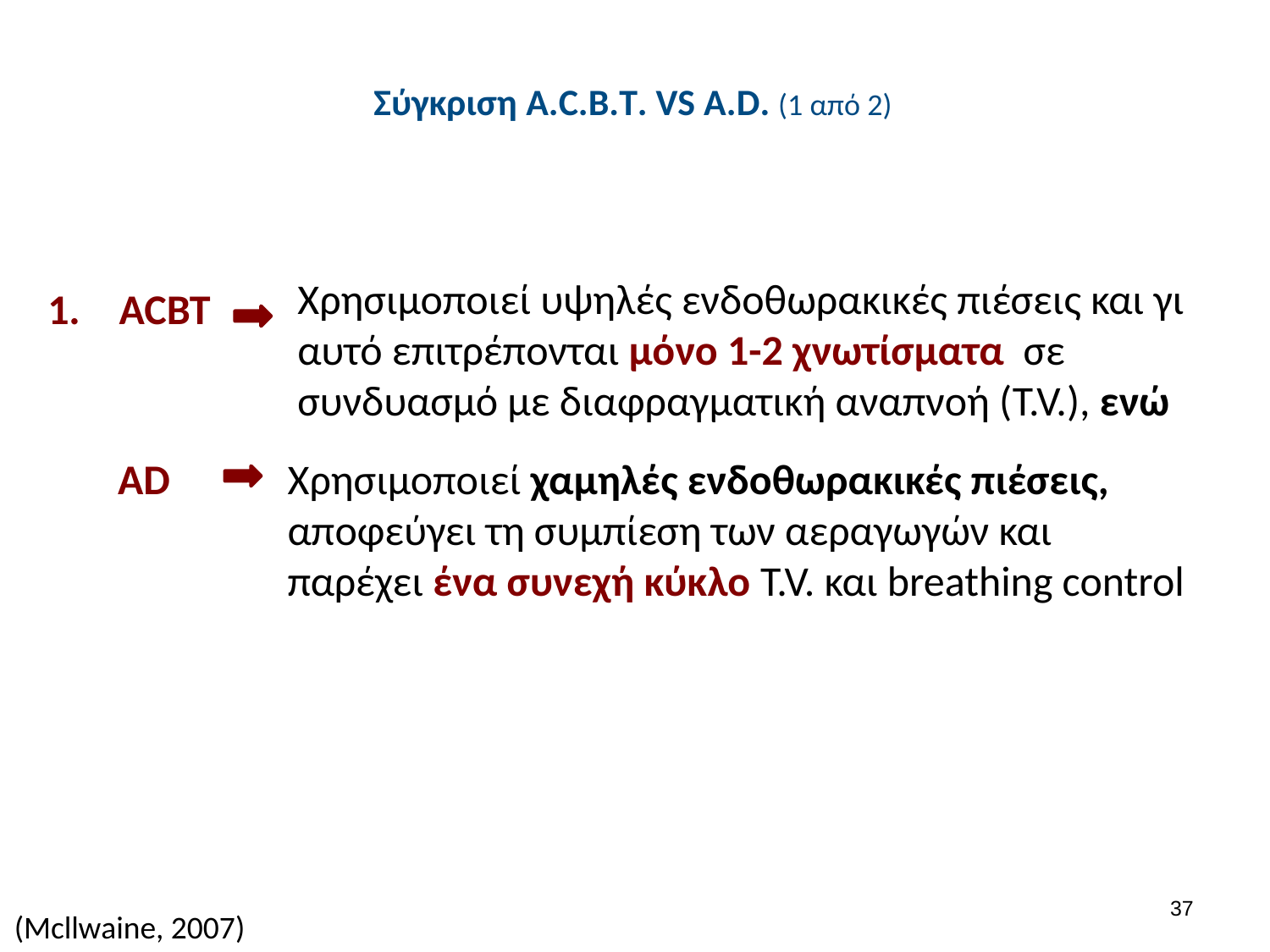

# Σύγκριση A.C.B.T. VS A.D. (1 από 2)
Χρησιμοποιεί υψηλές ενδοθωρακικές πιέσεις και γι αυτό επιτρέπονται μόνο 1-2 χνωτίσματα  σε συνδυασμό με διαφραγματική αναπνοή (T.V.), ενώ
ACBT

AD
Χρησιμοποιεί χαμηλές ενδοθωρακικές πιέσεις, αποφεύγει τη συμπίεση των αεραγωγών και παρέχει ένα συνεχή κύκλο T.V. και breathing control

37
(Mcllwaine, 2007)